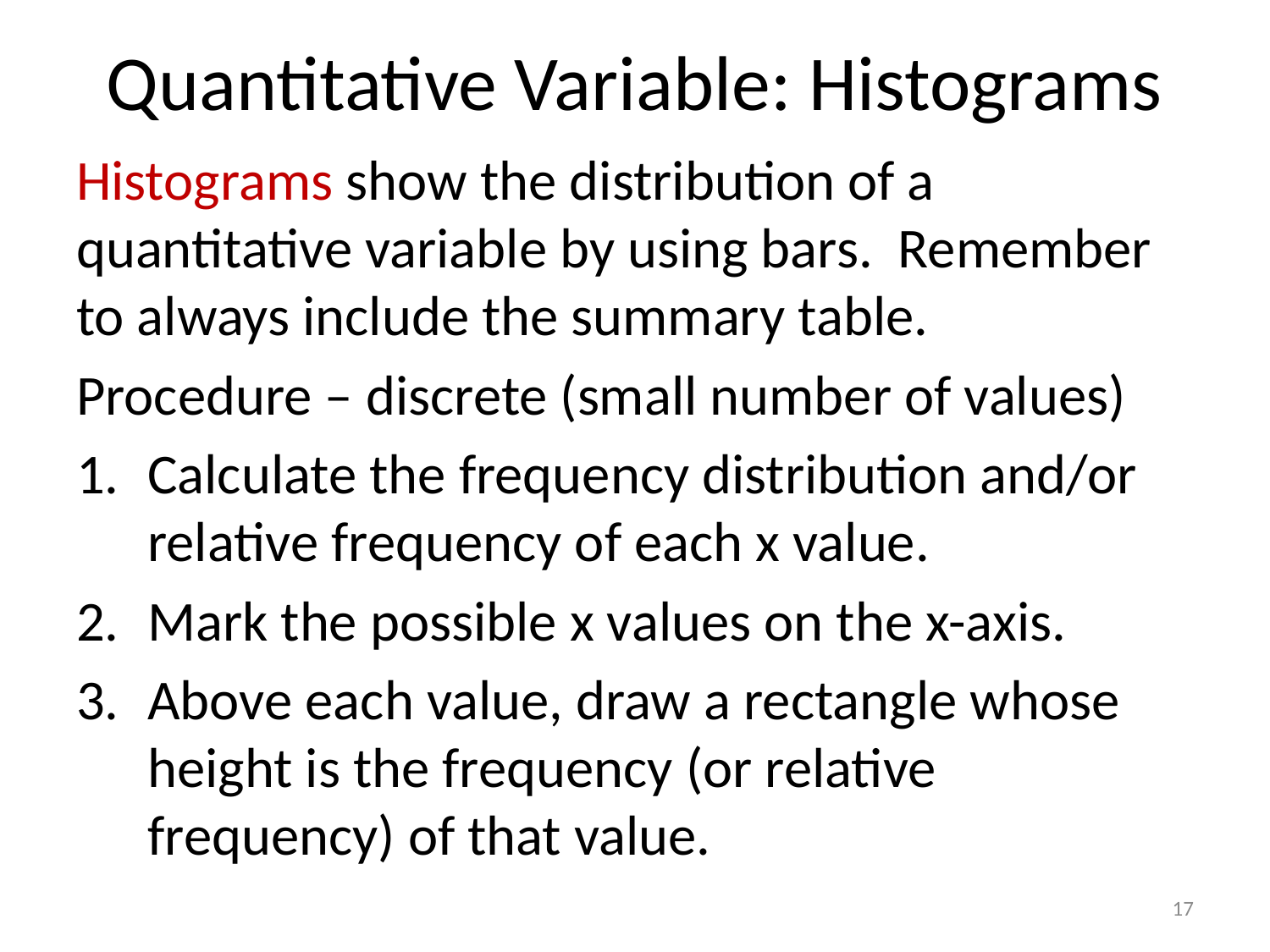

# Quantitative Variable: Histograms
Histograms show the distribution of a quantitative variable by using bars.  Remember to always include the summary table.
Procedure – discrete (small number of values)
Calculate the frequency distribution and/or relative frequency of each x value.
Mark the possible x values on the x-axis.
Above each value, draw a rectangle whose height is the frequency (or relative frequency) of that value.

17